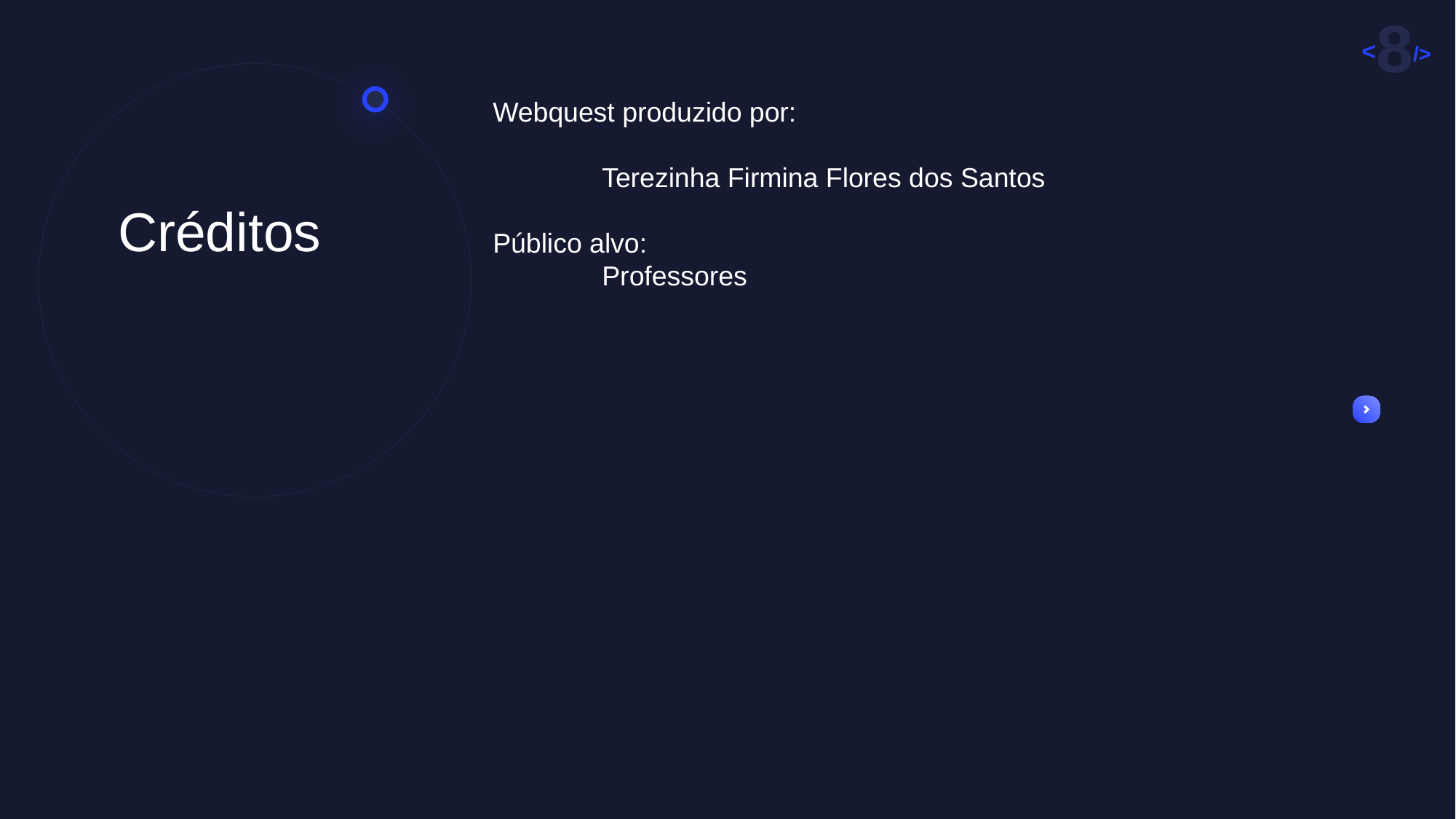

Webquest produzido por:

	Terezinha Firmina Flores dos Santos

Público alvo:
	Professores
Créditos